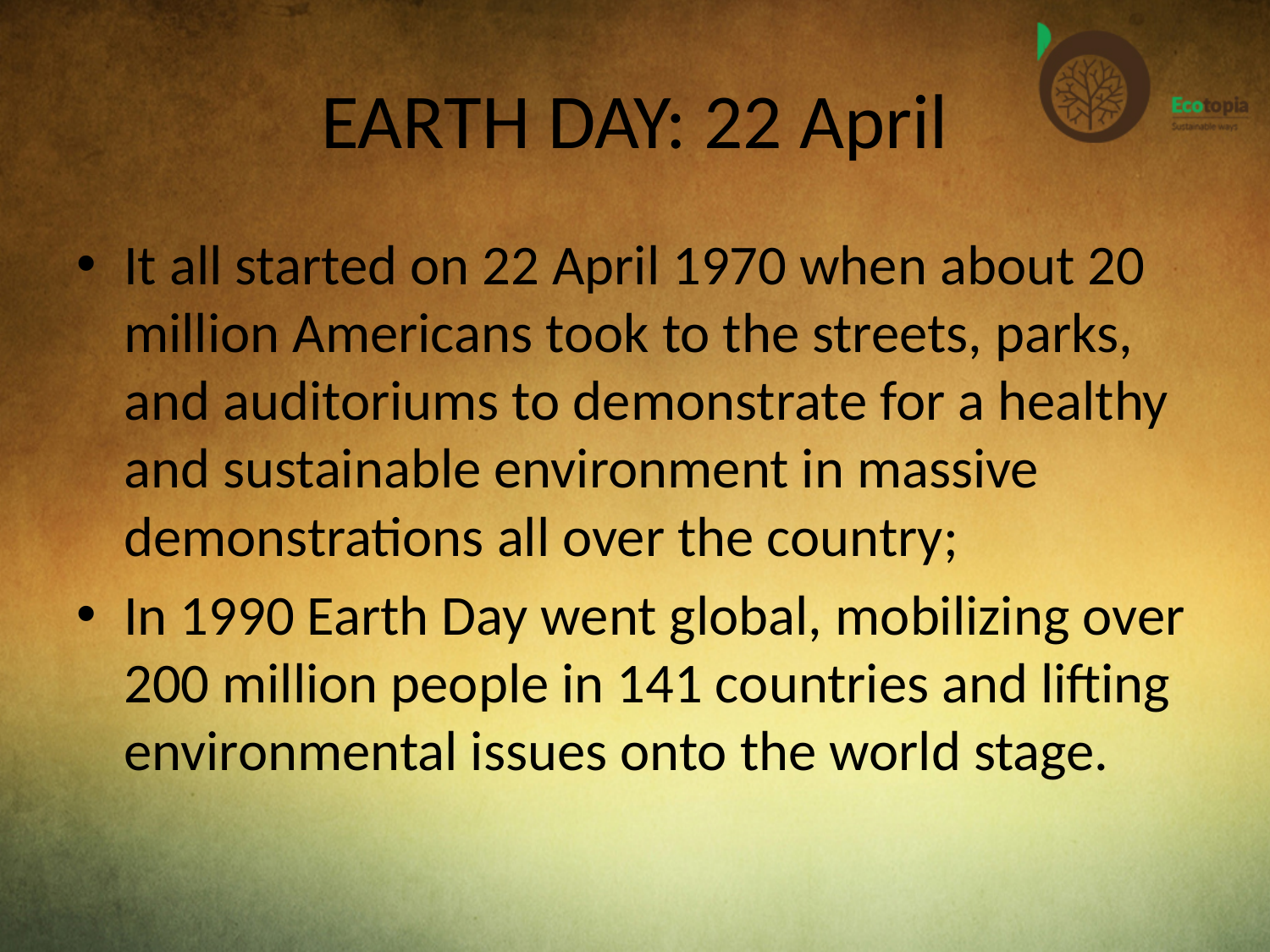

# EARTH DAY: 22 April
It all started on 22 April 1970 when about 20 million Americans took to the streets, parks, and auditoriums to demonstrate for a healthy and sustainable environment in massive demonstrations all over the country;
In 1990 Earth Day went global, mobilizing over 200 million people in 141 countries and lifting environmental issues onto the world stage.